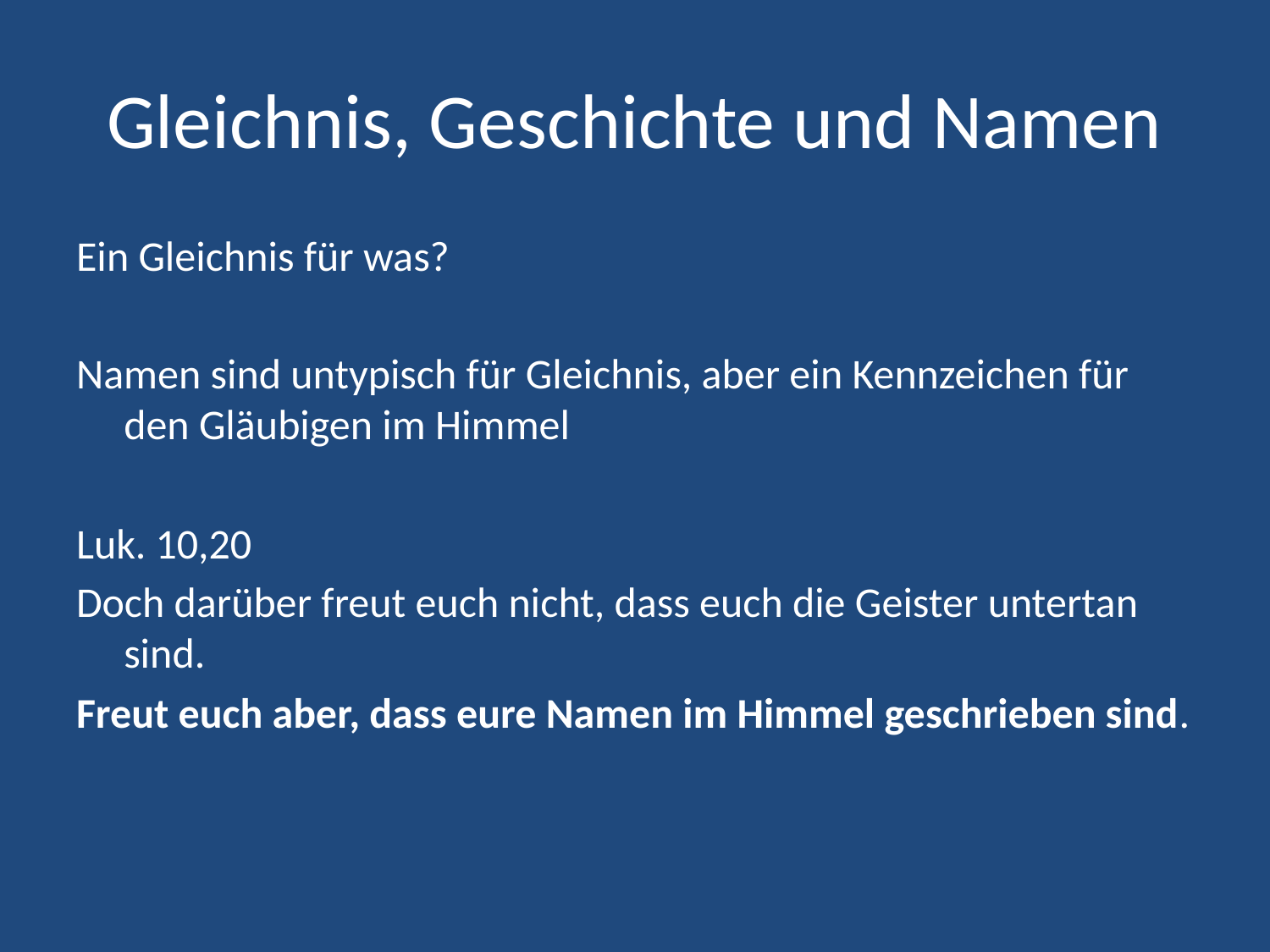

# Gleichnis, Geschichte und Namen
Ein Gleichnis für was?

Namen sind untypisch für Gleichnis, aber ein Kennzeichen für den Gläubigen im Himmel

Luk. 10,20
Doch darüber freut euch nicht, dass euch die Geister untertan sind.
Freut euch aber, dass eure Namen im Himmel geschrieben sind.